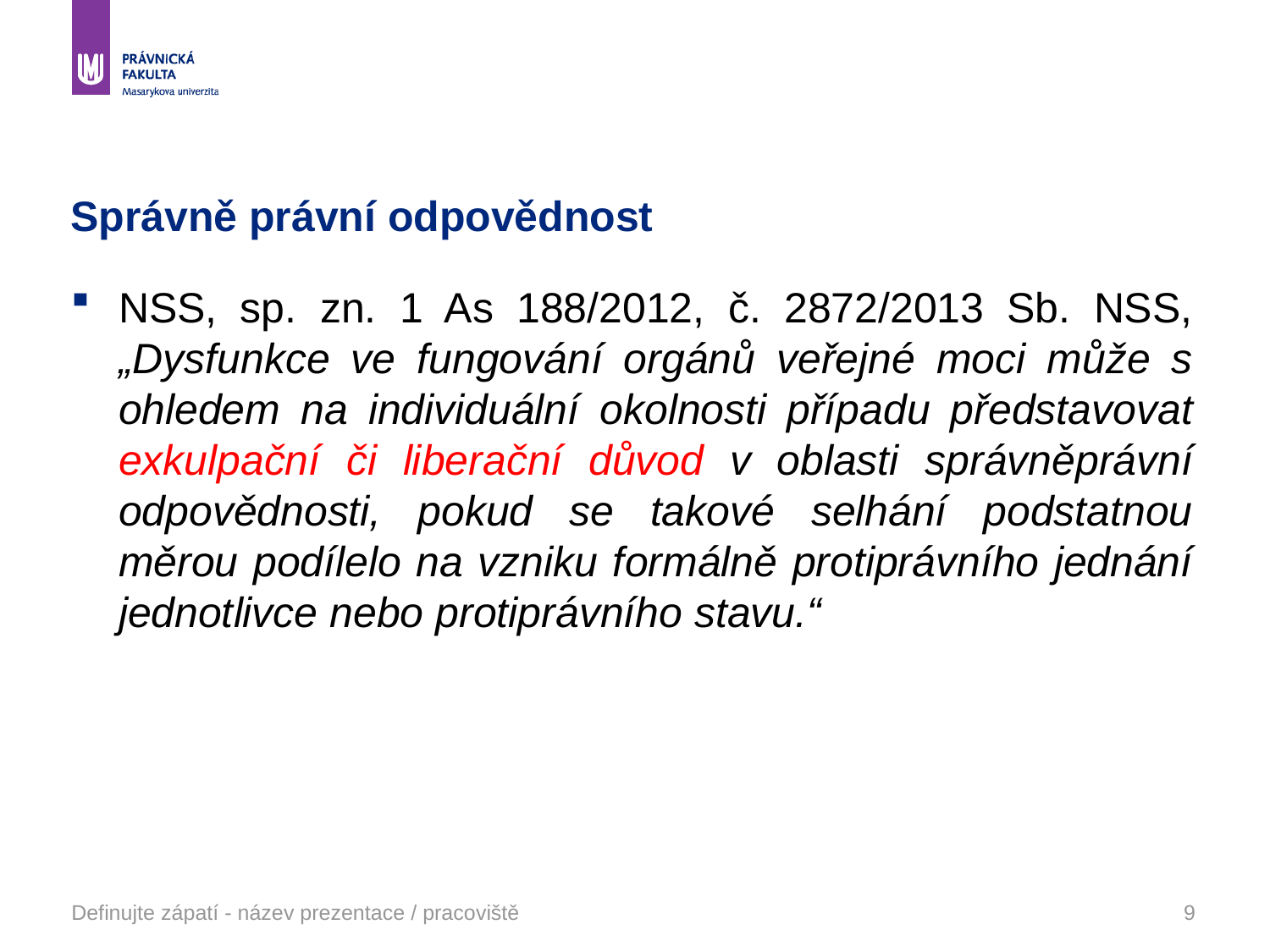

# Správně právní odpovědnost
NSS, sp. zn. 1 As 188/2012, č. 2872/2013 Sb. NSS, „Dysfunkce ve fungování orgánů veřejné moci může s ohledem na individuální okolnosti případu představovat exkulpační či liberační důvod v oblasti správněprávní odpovědnosti, pokud se takové selhání podstatnou měrou podílelo na vzniku formálně protiprávního jednání jednotlivce nebo protiprávního stavu.“

Definujte zápatí - název prezentace / pracoviště
9